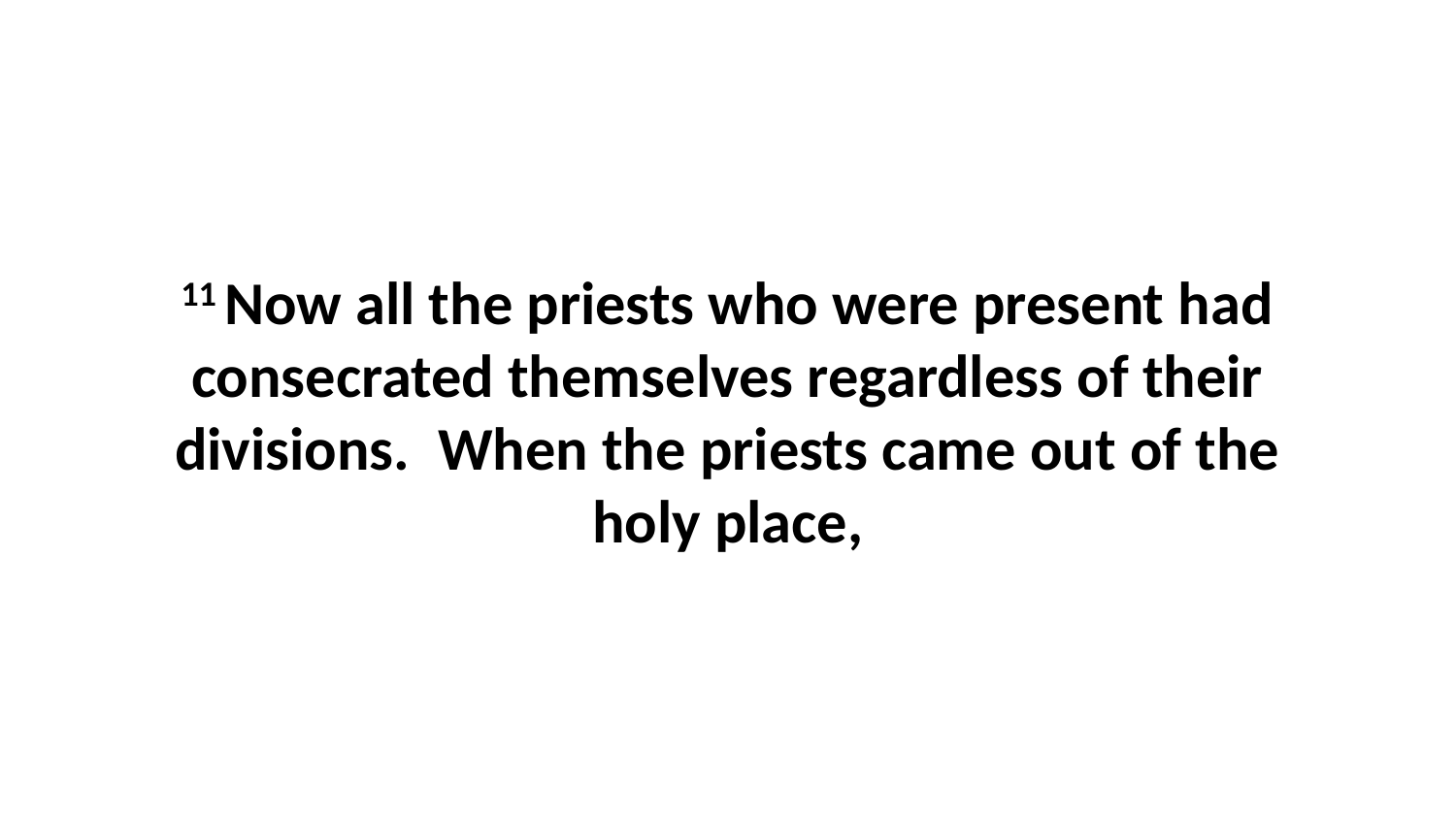

11 Now all the priests who were present had consecrated themselves regardless of their divisions.  When the priests came out of the holy place,